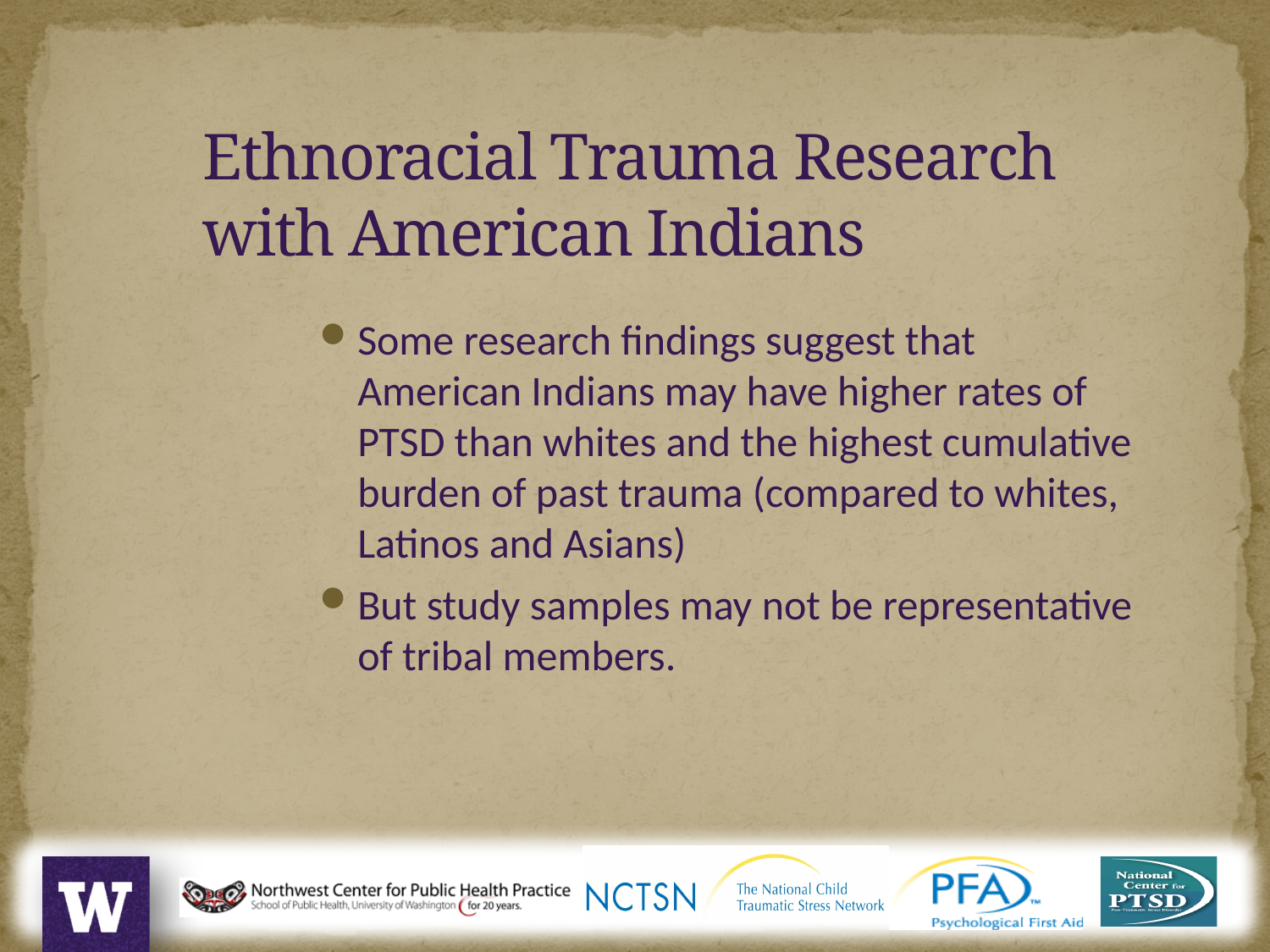

Ethnoracial Trauma Research
with American Indians
Some research findings suggest that American Indians may have higher rates of PTSD than whites and the highest cumulative burden of past trauma (compared to whites, Latinos and Asians)
But study samples may not be representative of tribal members.